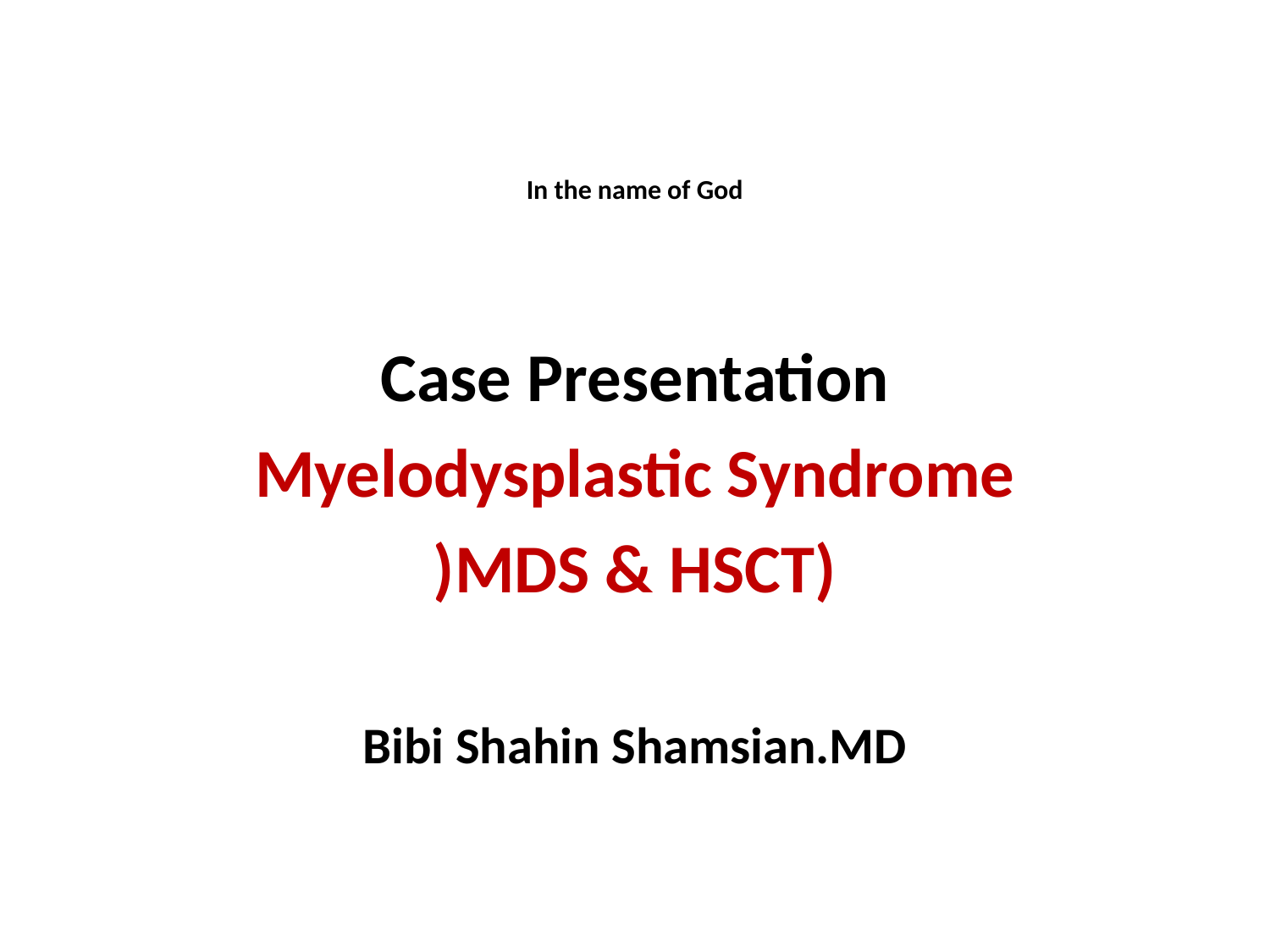

# In the name of God
Case Presentation
Myelodysplastic Syndrome
)MDS & HSCT)

Bibi Shahin Shamsian.MD